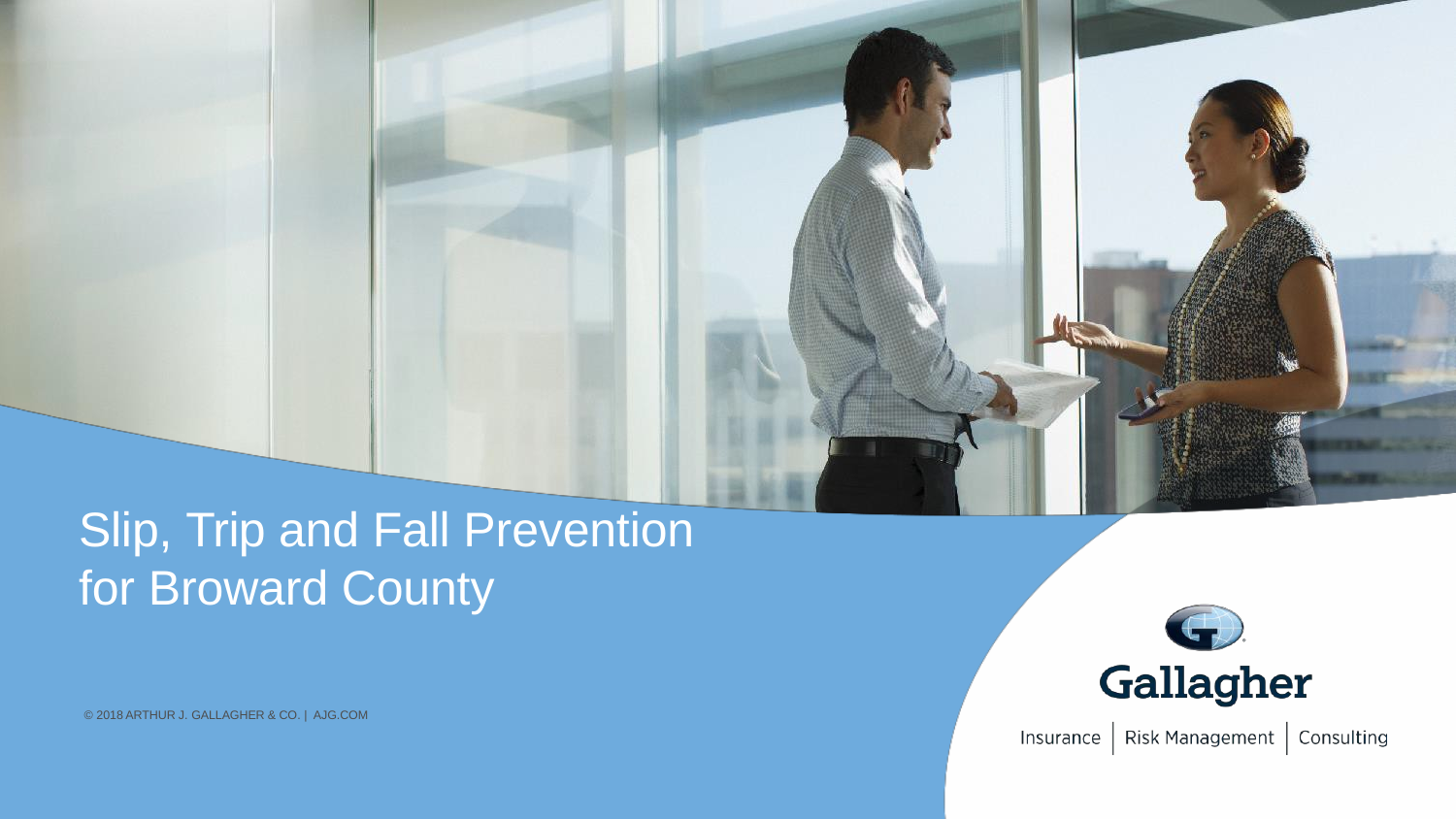

Slip, Trip and Fall Prevention
for Broward County
© 2018 ARTHUR J. GALLAGHER & CO. | AJG.COM